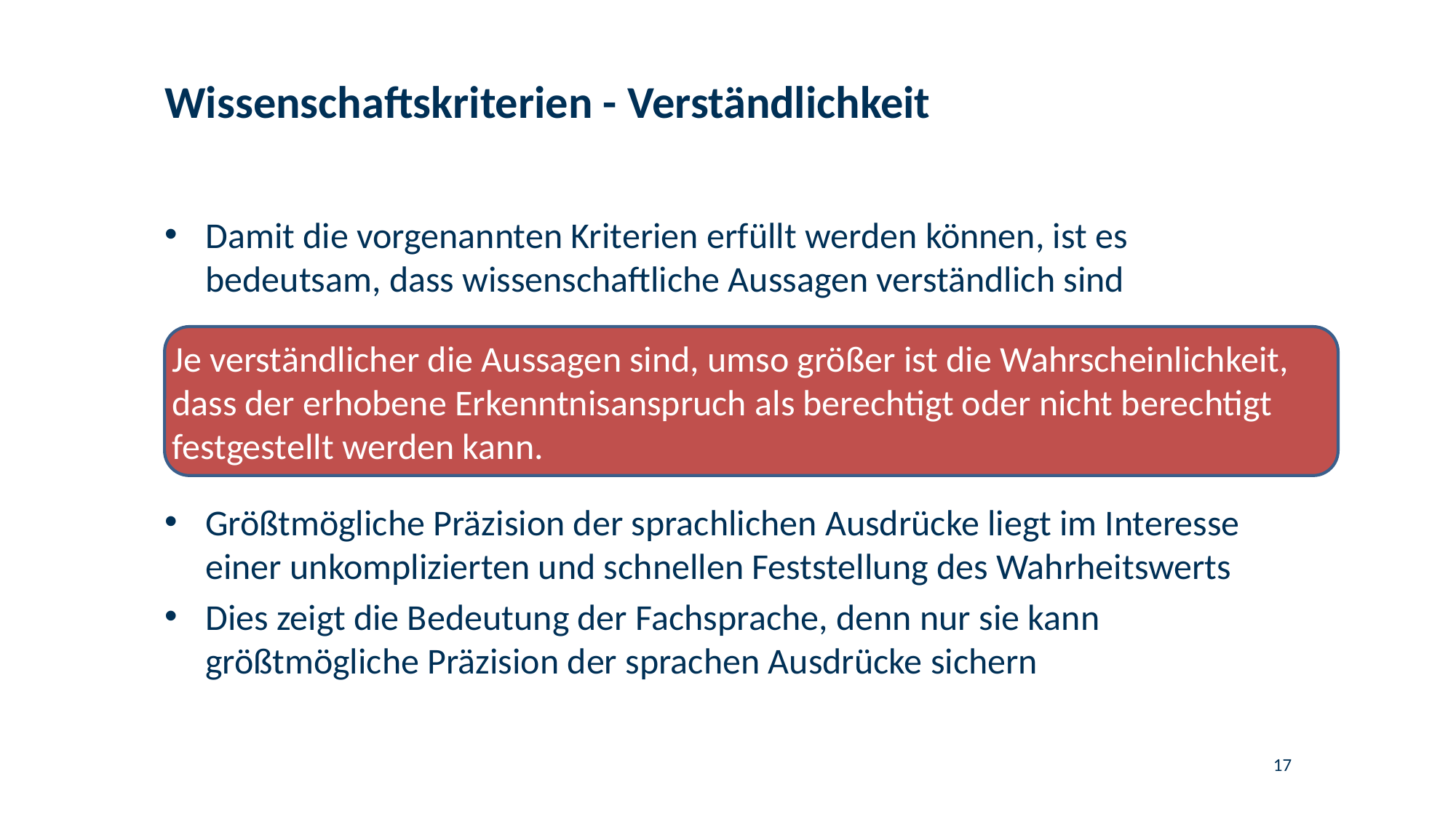

# Wissenschaftskriterien - Verständlichkeit
Damit die vorgenannten Kriterien erfüllt werden können, ist es bedeutsam, dass wissenschaftliche Aussagen verständlich sind

Je verständlicher die Aussagen sind, umso größer ist die Wahrscheinlichkeit, dass der erhobene Erkenntnisanspruch als berechtigt oder nicht berechtigt festgestellt werden kann.
Größtmögliche Präzision der sprachlichen Ausdrücke liegt im Interesse einer unkomplizierten und schnellen Feststellung des Wahrheitswerts
Dies zeigt die Bedeutung der Fachsprache, denn nur sie kann größtmögliche Präzision der sprachen Ausdrücke sichern

17